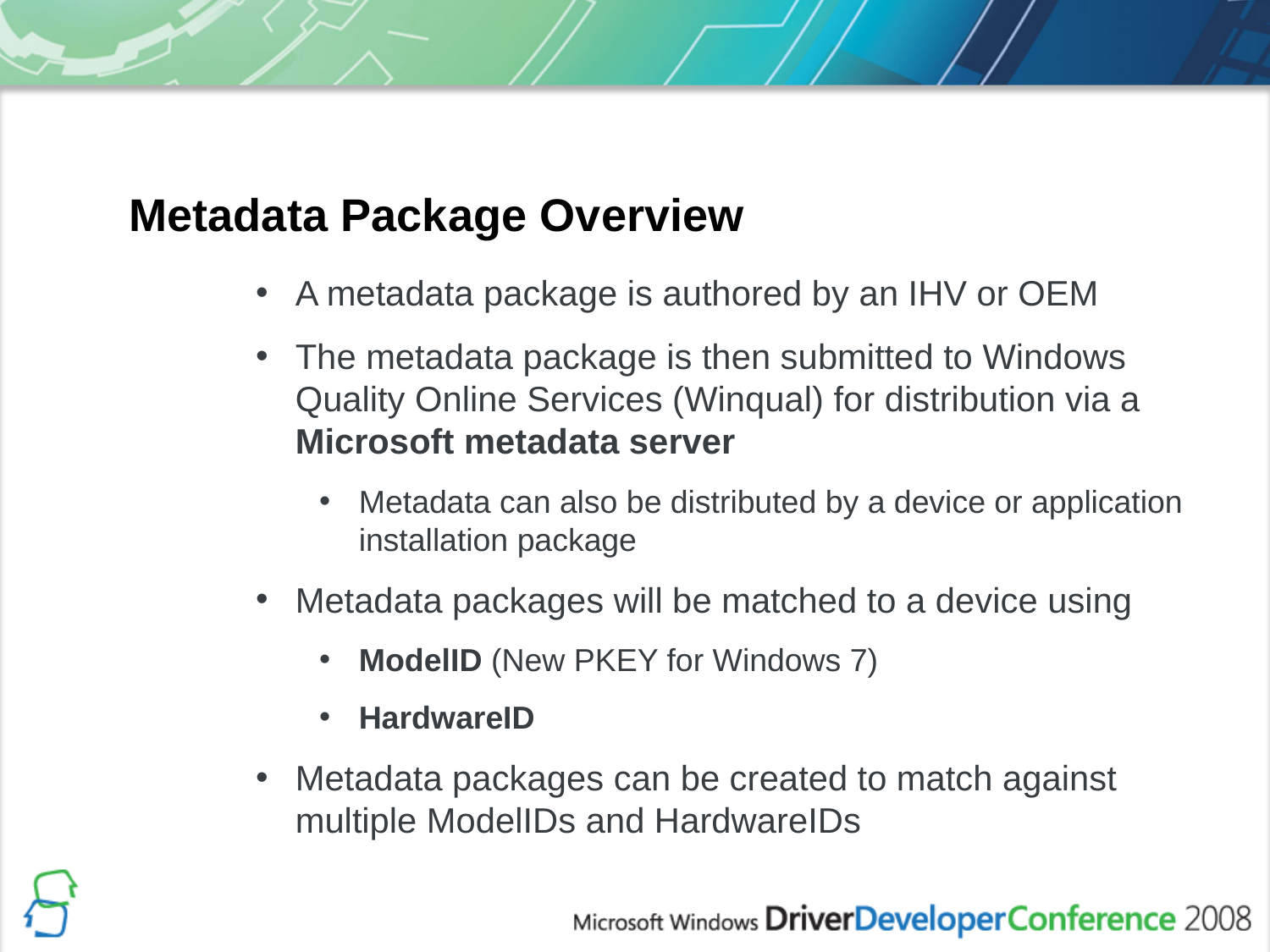

Metadata Package Overview

A metadata package is authored by an IHV or OEM
The metadata package is then submitted to Windows Quality Online Services (Winqual) for distribution via a Microsoft metadata server
Metadata can also be distributed by a device or application installation package
Metadata packages will be matched to a device using
ModelID (New PKEY for Windows 7)
HardwareID
Metadata packages can be created to match against multiple ModelIDs and HardwareIDs